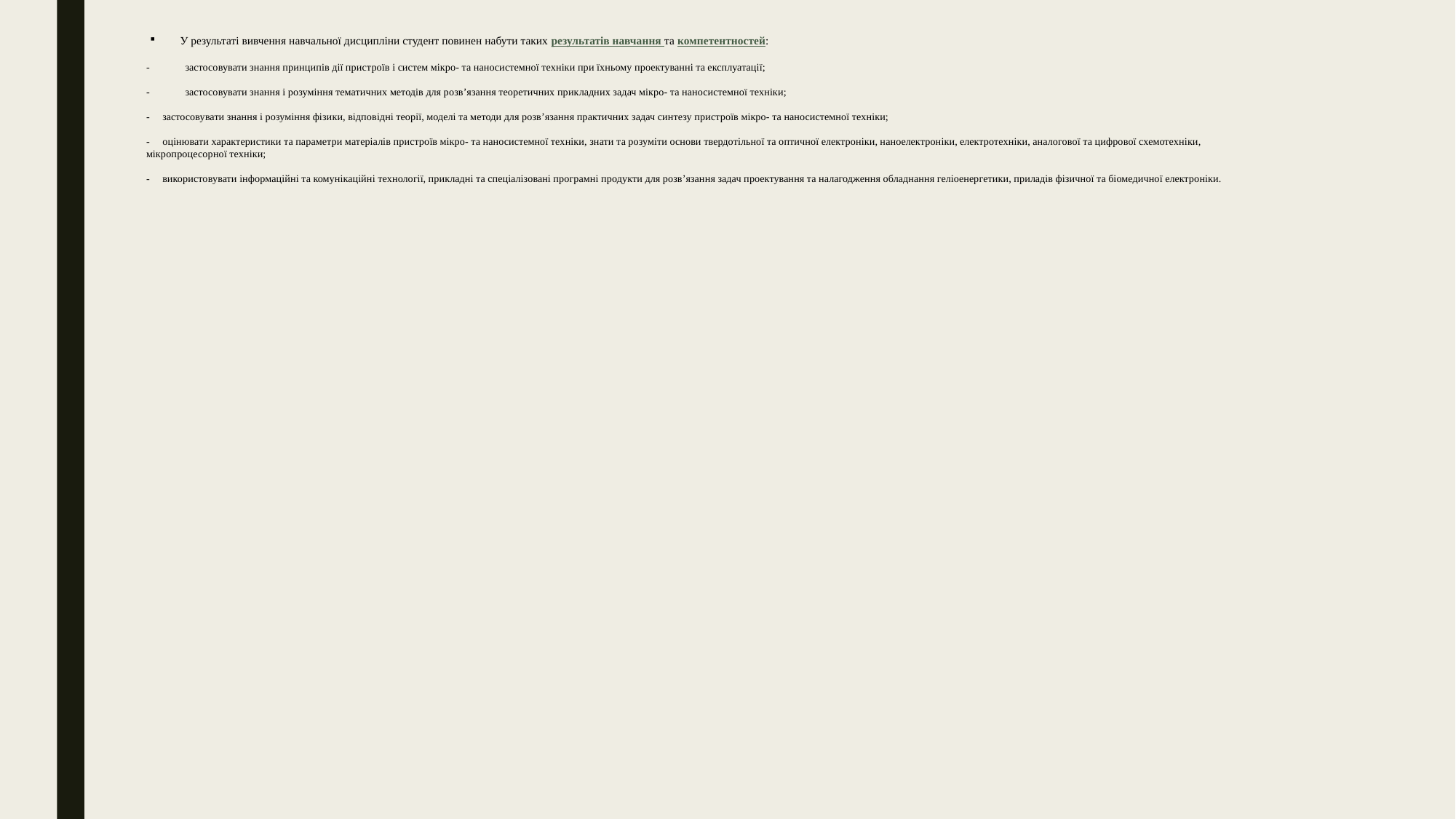

# У результаті вивчення навчальної дисципліни студент повинен набути таких результатів навчання та компетентностей: -	  застосовувати знання принципів дії пристроїв і систем мікро- та наносистемної техніки при їхньому проектуванні та експлуатації; -	  застосовувати знання і розуміння тематичних методів для розв’язання теоретичних прикладних задач мікро- та наносистемної техніки; -     застосовувати знання і розуміння фізики, відповідні теорії, моделі та методи для розв’язання практичних задач синтезу пристроїв мікро- та наносистемної техніки; -     оцінювати характеристики та параметри матеріалів пристроїв мікро- та наносистемної техніки, знати та розуміти основи твердотільної та оптичної електроніки, наноелектроніки, електротехніки, аналогової та цифрової схемотехніки, мікропроцесорної техніки; -     використовувати інформаційні та комунікаційні технології, прикладні та спеціалізовані програмні продукти для розв’язання задач проектування та налагодження обладнання геліоенергетики, приладів фізичної та біомедичної електроніки.